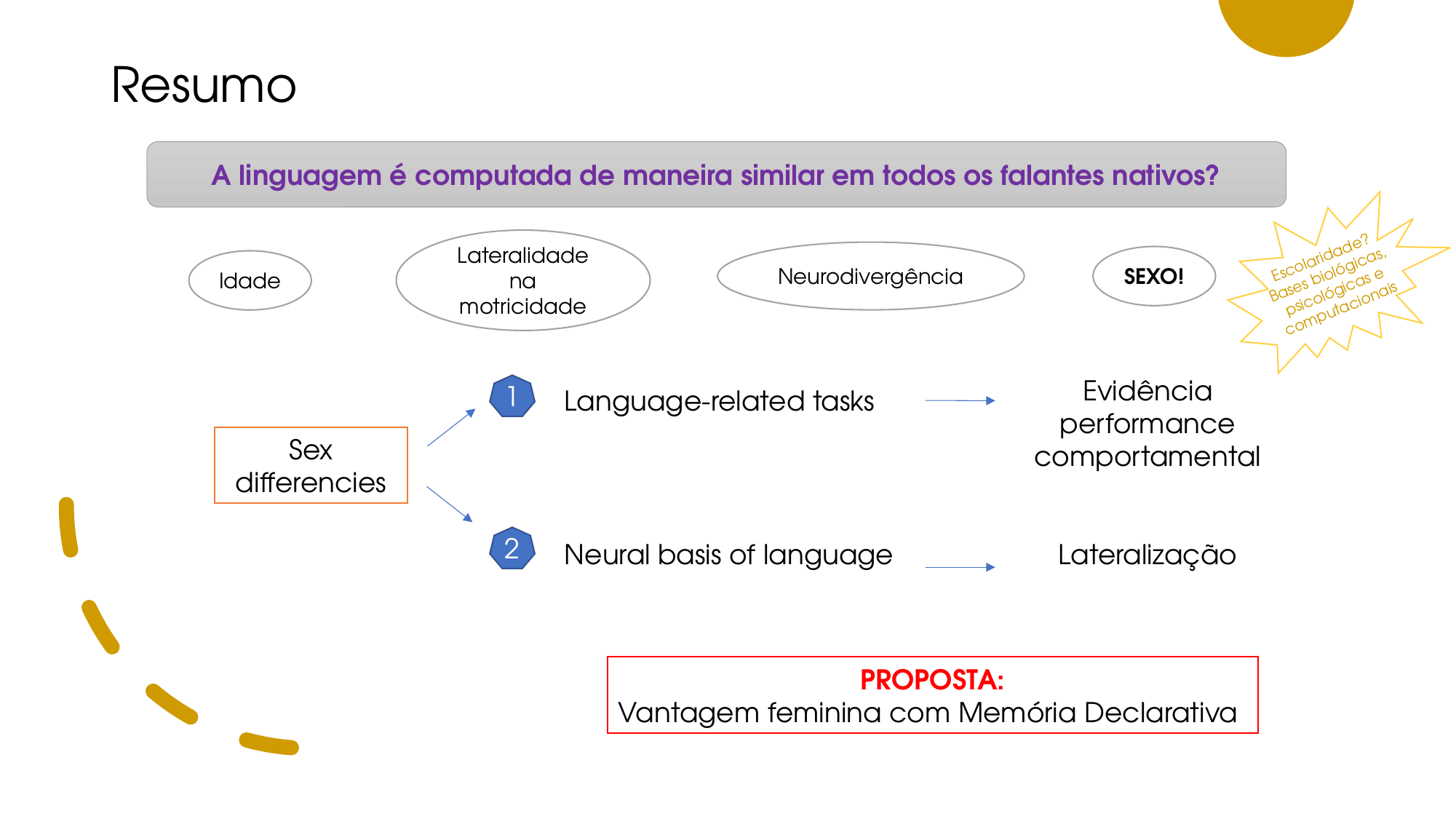

# Resumo

A linguagem é computada de maneira similar em todos os falantes nativos?

Lateralidade na motricidade
Escolaridade?
Bases biológicas, psicológicas e computacionais
Neurodivergência
SEXO!
Idade

Evidência
performance comportamental
1
Language-related tasks
Sex differencies
2
Neural basis of language
Lateralização
PROPOSTA:
Vantagem feminina com Memória Declarativa